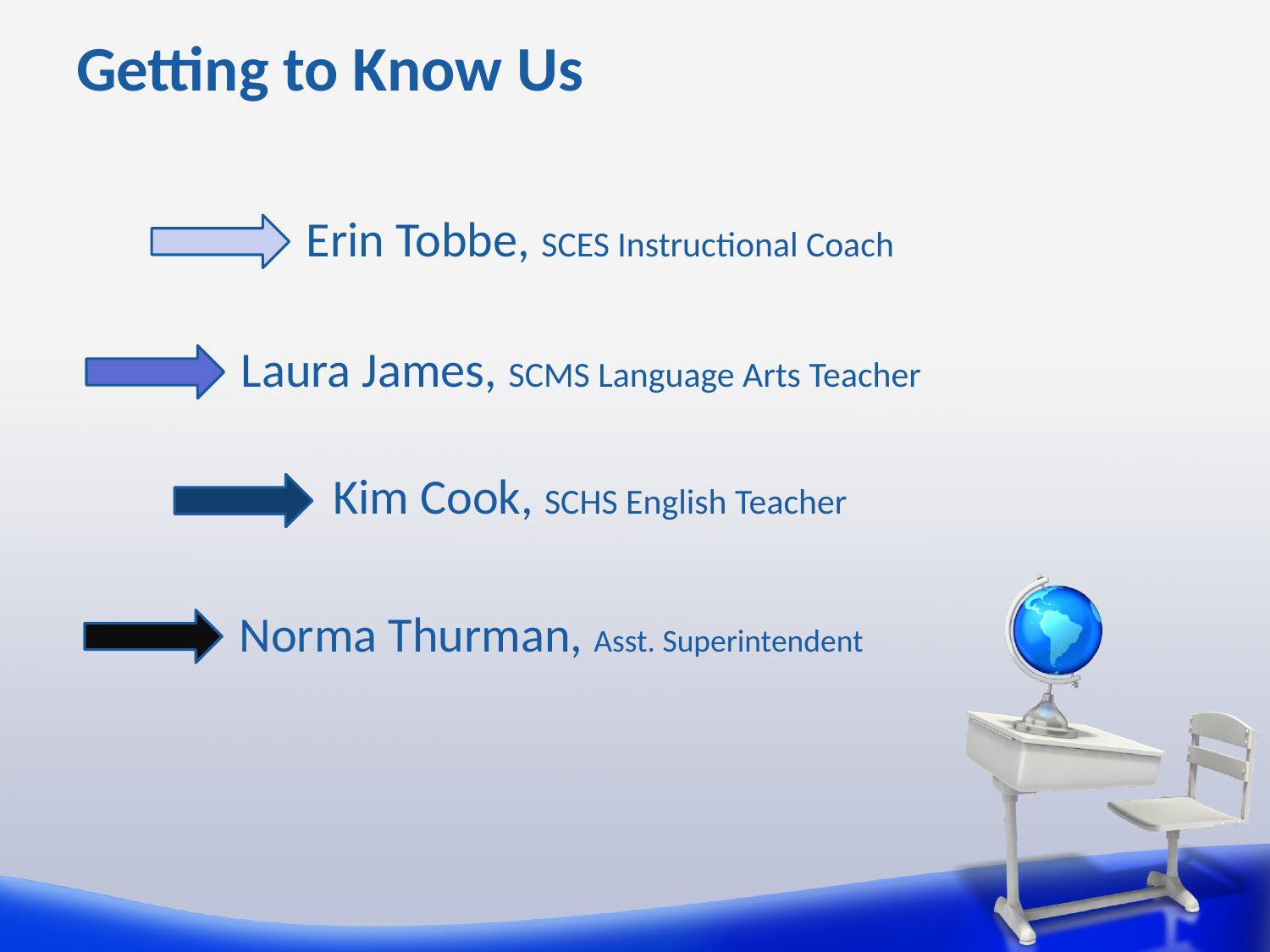

# Getting to Know Us
Erin Tobbe, SCES Instructional Coach

Laura James, SCMS Language Arts Teacher

Kim Cook, SCHS English Teacher

Norma Thurman, Asst. Superintendent